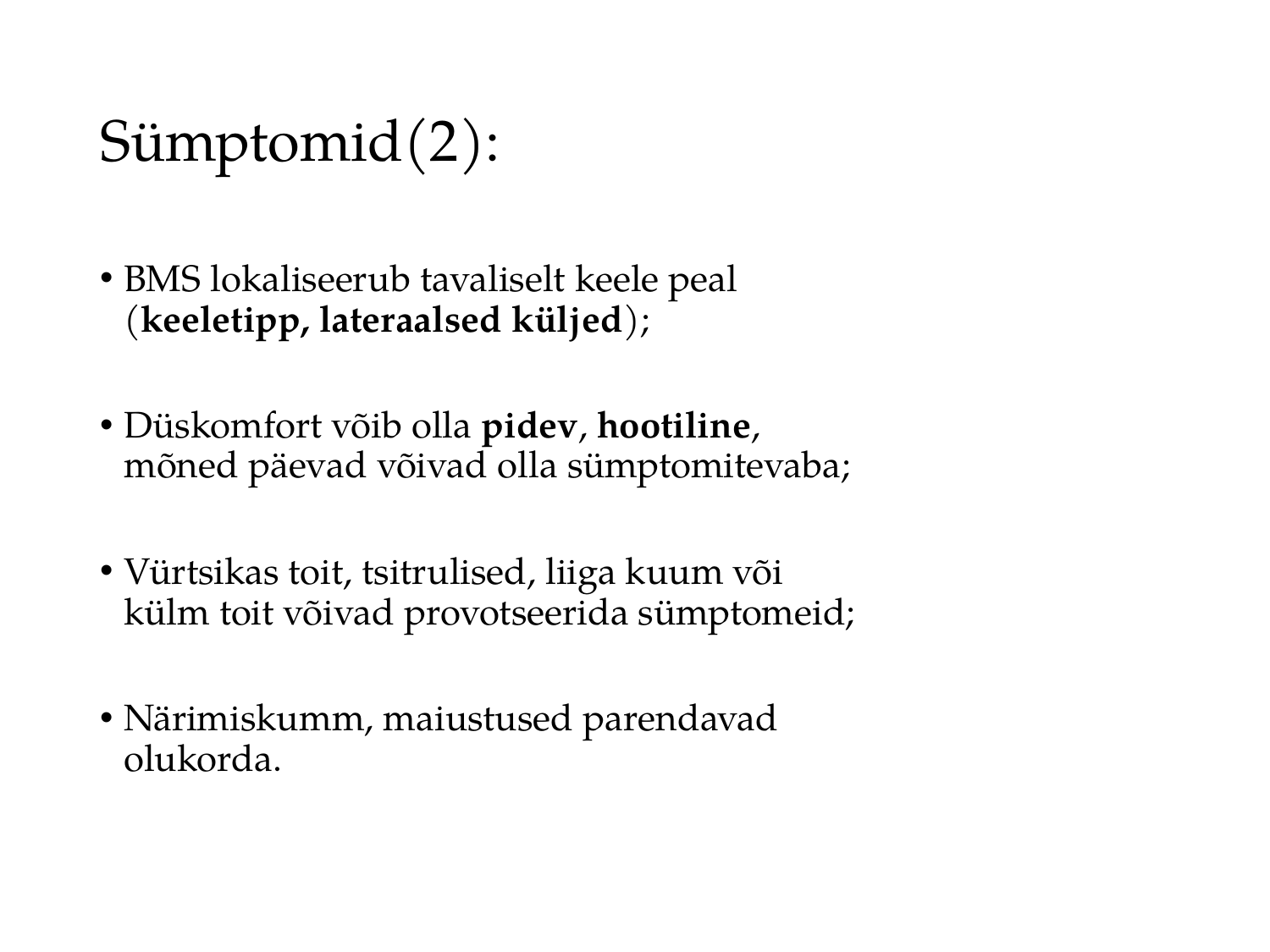

# Sümptomid(2):
BMS lokaliseerub tavaliselt keele peal (keeletipp, lateraalsed küljed);

Düskomfort võib olla pidev, hootiline, mõned päevad võivad olla sümptomitevaba;

Vürtsikas toit, tsitrulised, liiga kuum või külm toit võivad provotseerida sümptomeid;

Närimiskumm, maiustused parendavad olukorda.